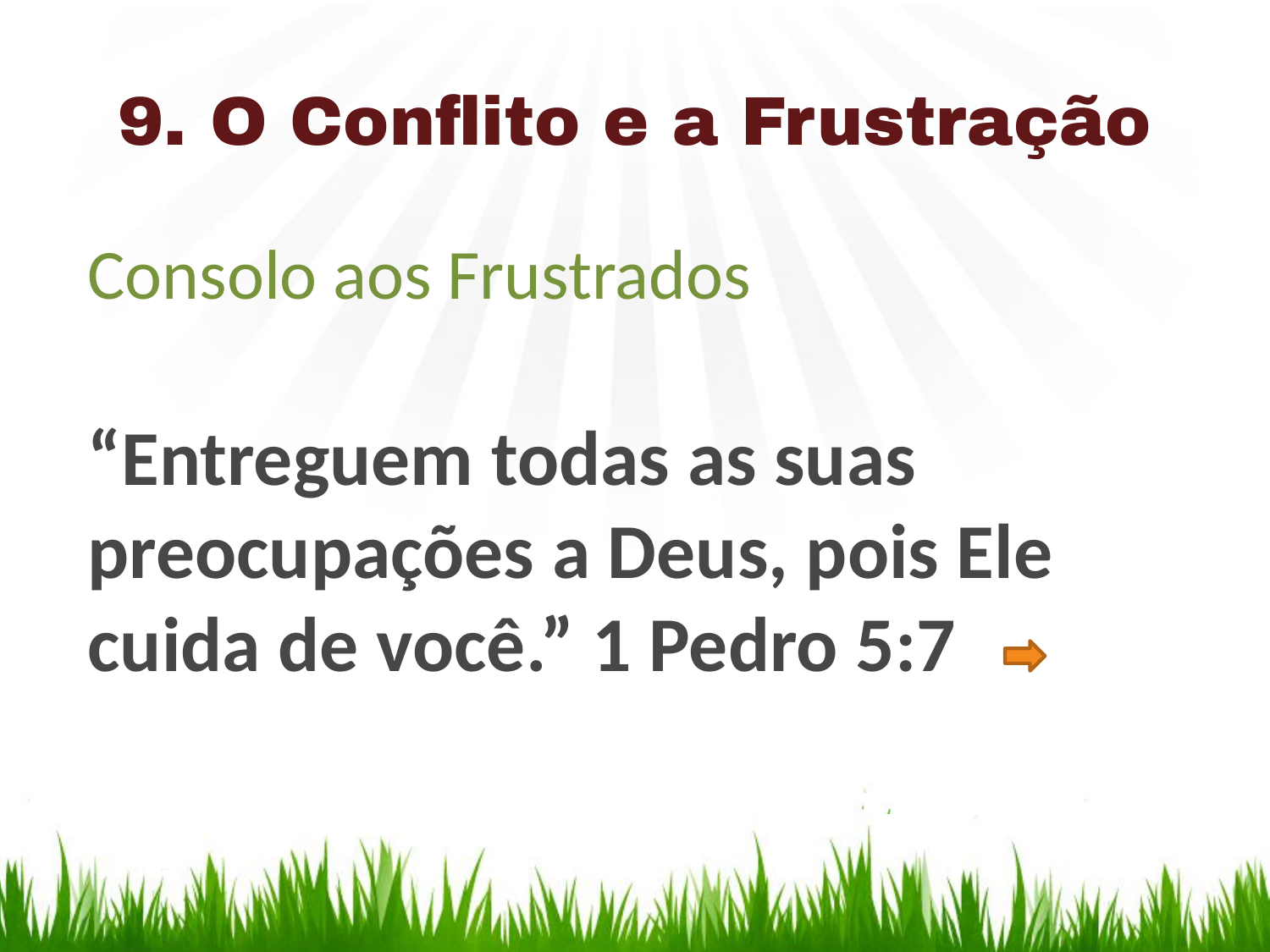

# 9. O Conflito e a Frustração
Consolo aos Frustrados

“Entreguem todas as suas preocupações a Deus, pois Ele cuida de você.” 1 Pedro 5:7